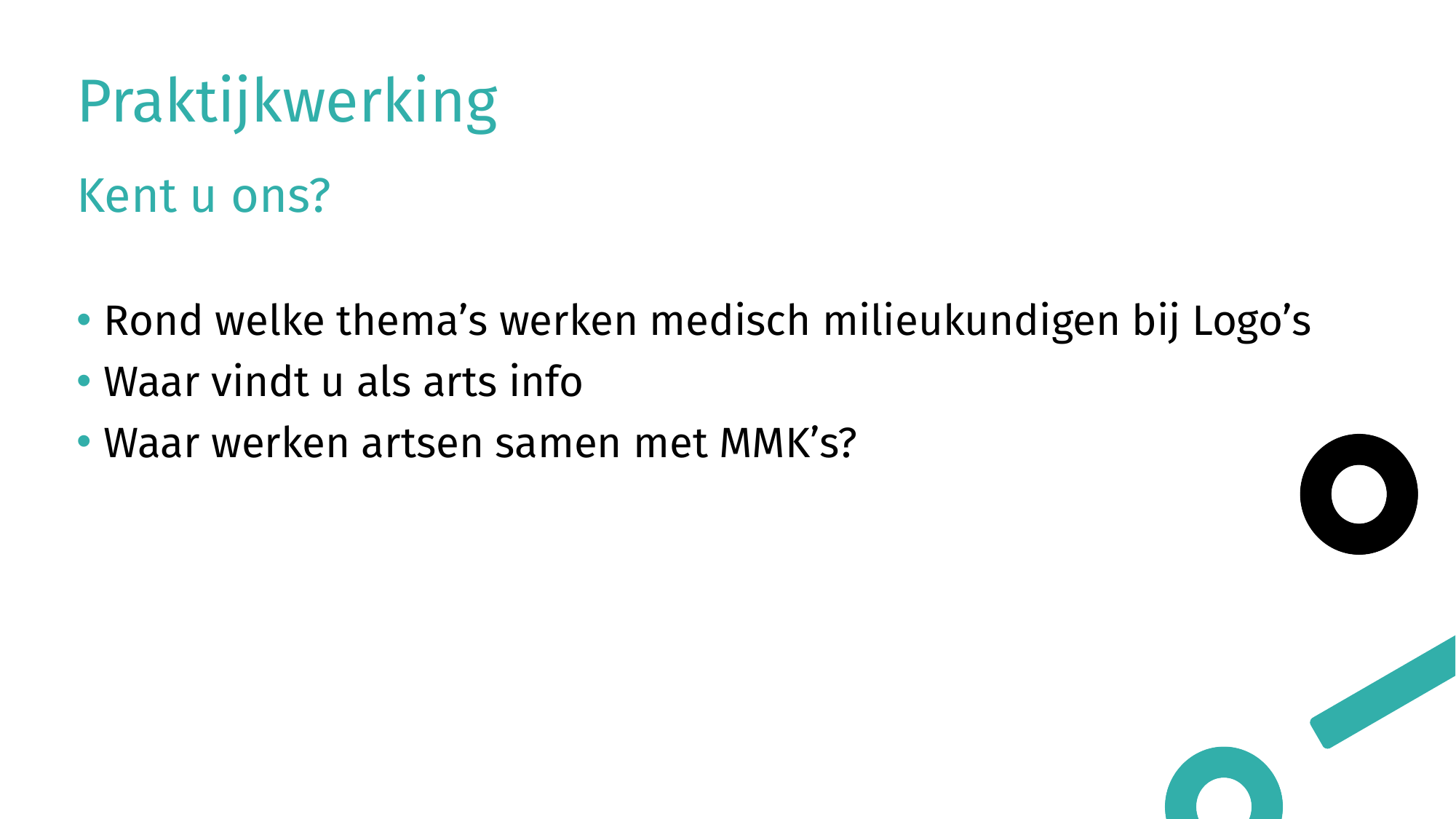

# Praktijkwerking
Kent u ons?

Rond welke thema’s werken medisch milieukundigen bij Logo’s
Waar vindt u als arts info
Waar werken artsen samen met MMK’s?